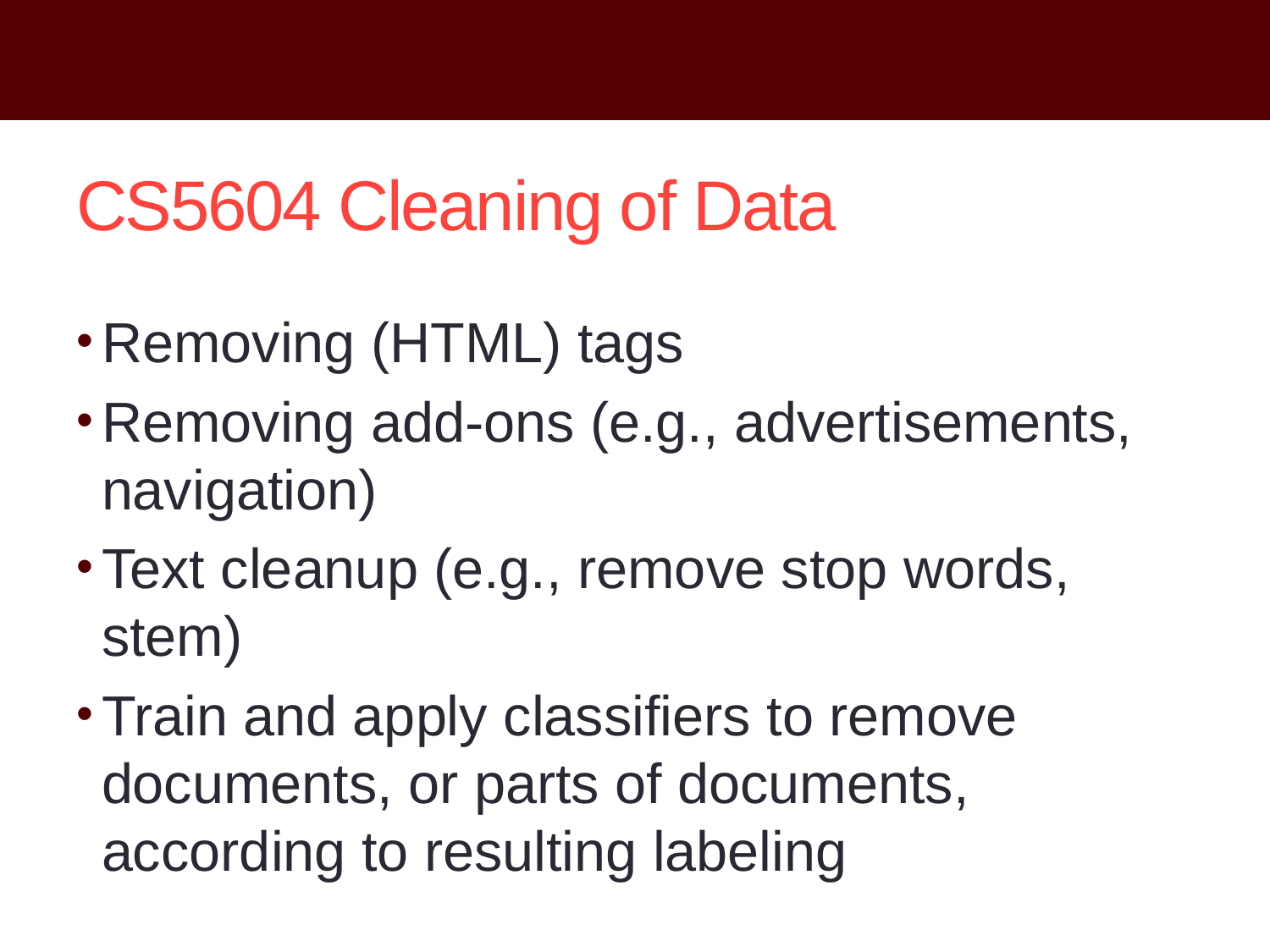

# CS5604 Cleaning of Data
Removing (HTML) tags
Removing add-ons (e.g., advertisements, navigation)
Text cleanup (e.g., remove stop words, stem)
Train and apply classifiers to remove documents, or parts of documents, according to resulting labeling